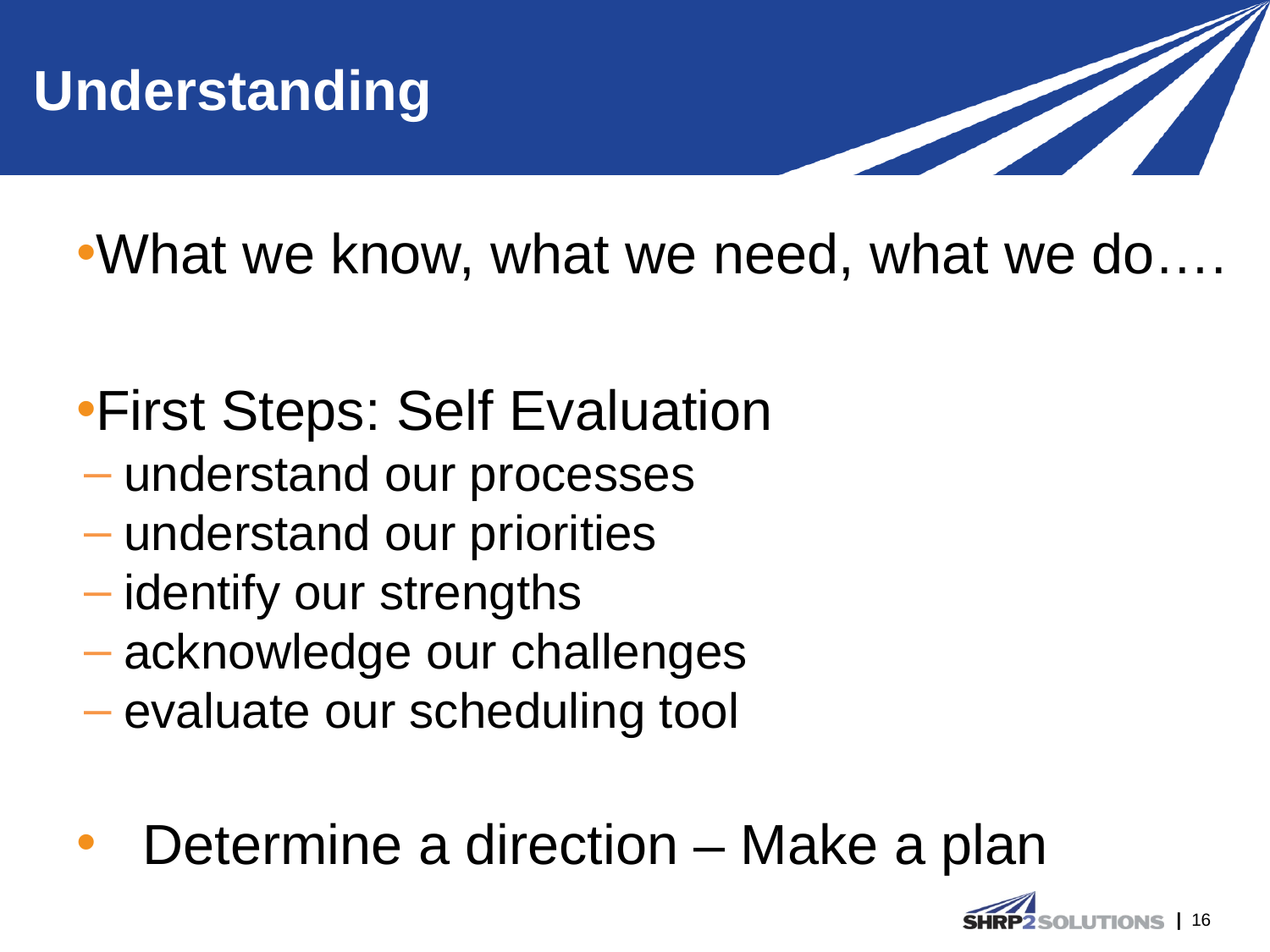

# Understanding
What we know, what we need, what we do….

First Steps: Self Evaluation
understand our processes
understand our priorities
identify our strengths
acknowledge our challenges
evaluate our scheduling tool

   Determine a direction – Make a plan